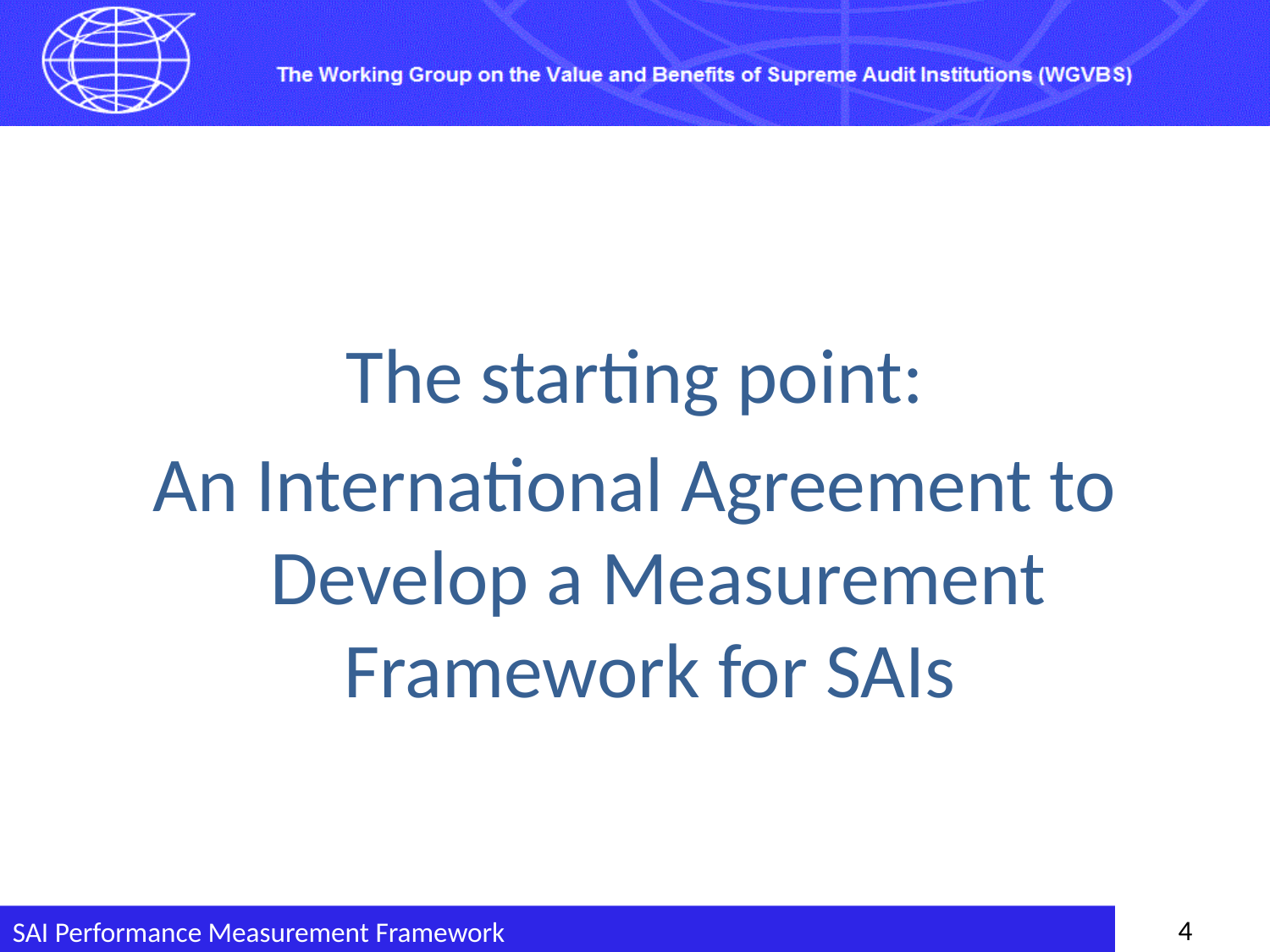

The starting point:
An International Agreement to Develop a Measurement Framework for SAIs